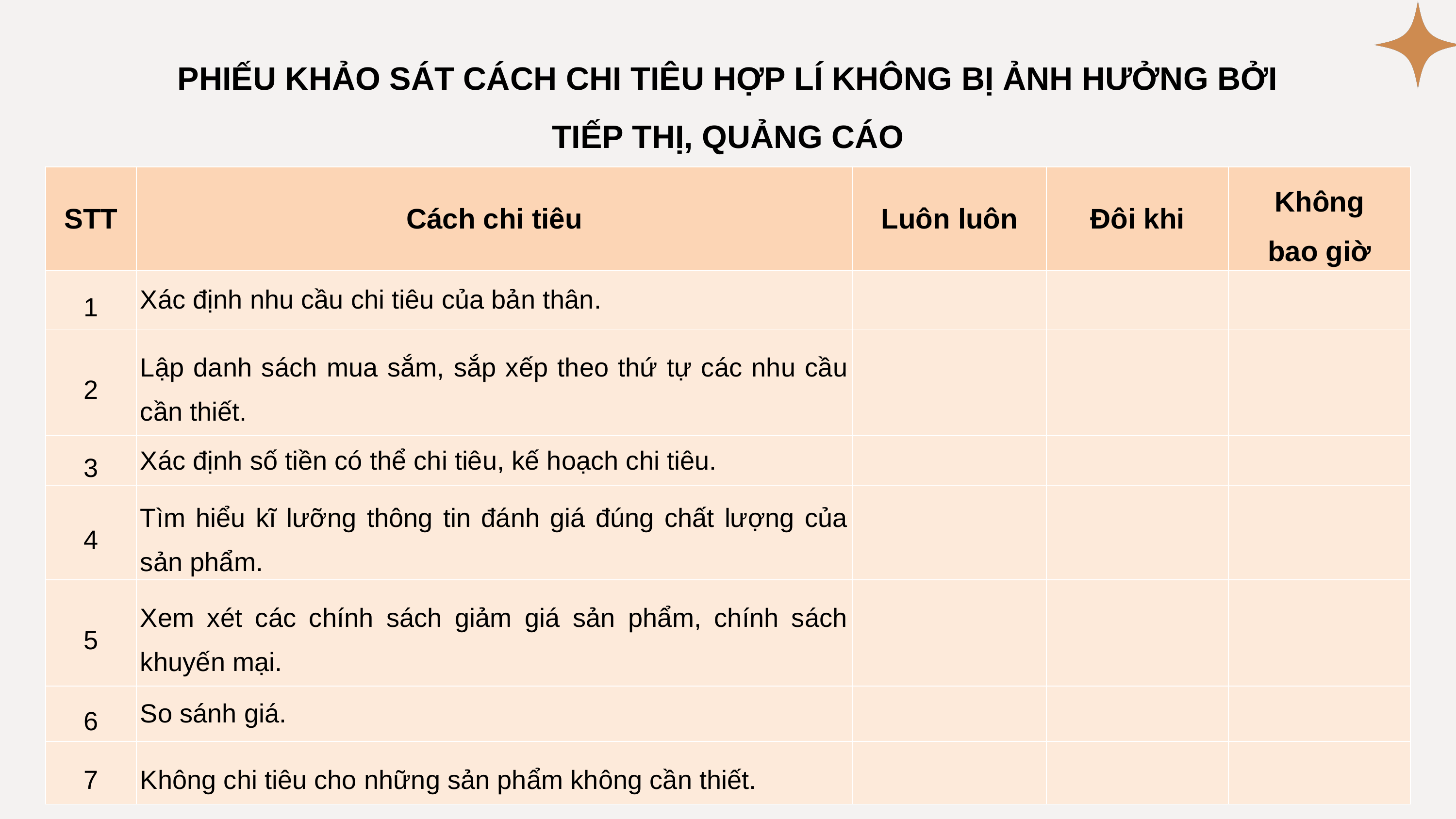

PHIẾU KHẢO SÁT CÁCH CHI TIÊU HỢP LÍ KHÔNG BỊ ẢNH HƯỞNG BỞI TIẾP THỊ, QUẢNG CÁO
| STT | Cách chi tiêu | Luôn luôn | Đôi khi | Không bao giờ |
| --- | --- | --- | --- | --- |
| 1 | Xác định nhu cầu chi tiêu của bản thân. |  |  |  |
| 2 | Lập danh sách mua sắm, sắp xếp theo thứ tự các nhu cầu cần thiết. |  |  |  |
| 3 | Xác định số tiền có thể chi tiêu, kế hoạch chi tiêu. |  |  |  |
| 4 | Tìm hiểu kĩ lưỡng thông tin đánh giá đúng chất lượng của sản phẩm. |  |  |  |
| 5 | Xem xét các chính sách giảm giá sản phẩm, chính sách khuyến mại. |  |  |  |
| 6 | So sánh giá. |  |  |  |
| 7 | Không chi tiêu cho những sản phẩm không cần thiết. |  |  |  |